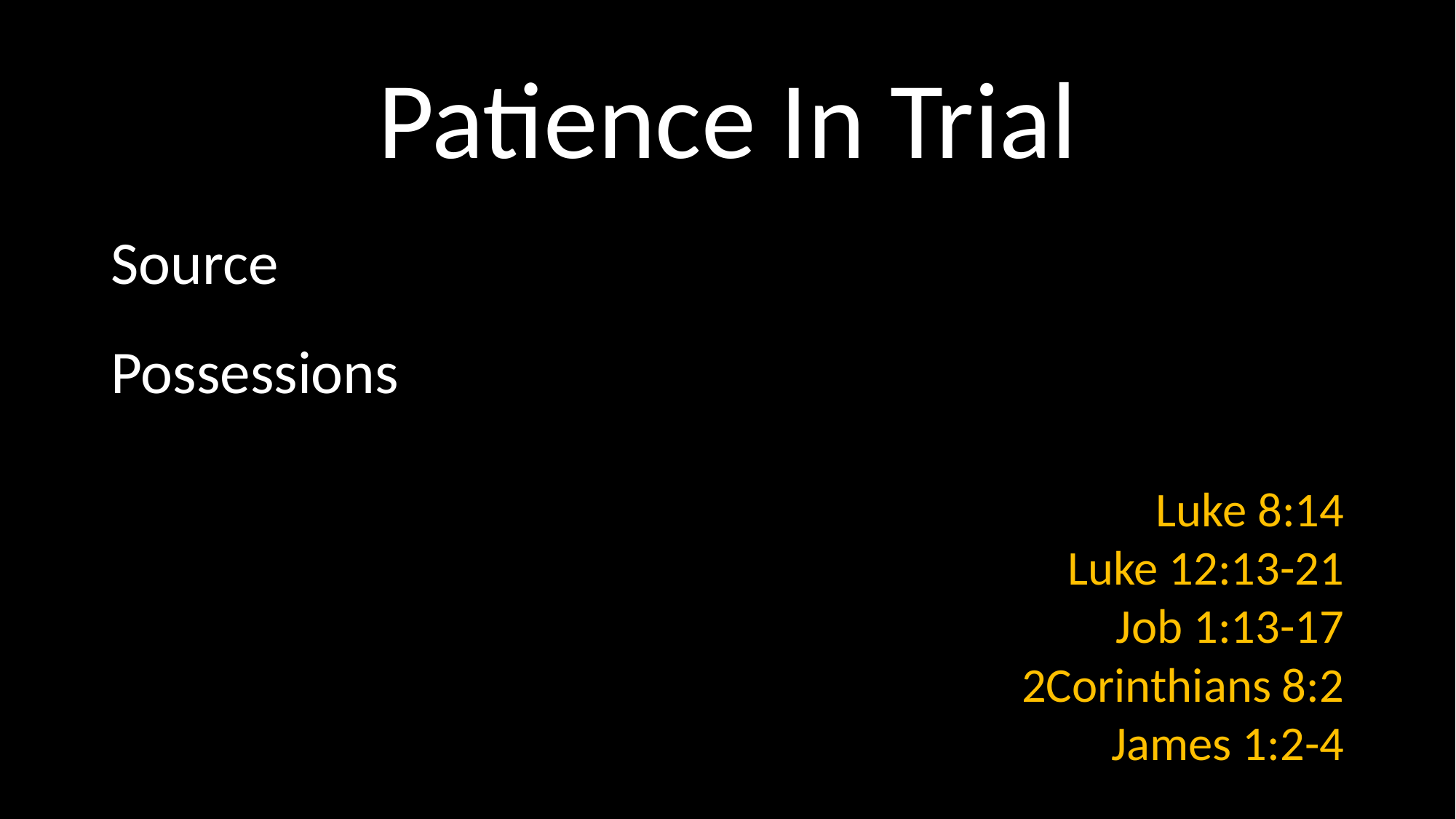

# Patience In Trial
Source
Possessions
Luke 8:14
Luke 12:13-21
Job 1:13-17
2Corinthians 8:2
James 1:2-4